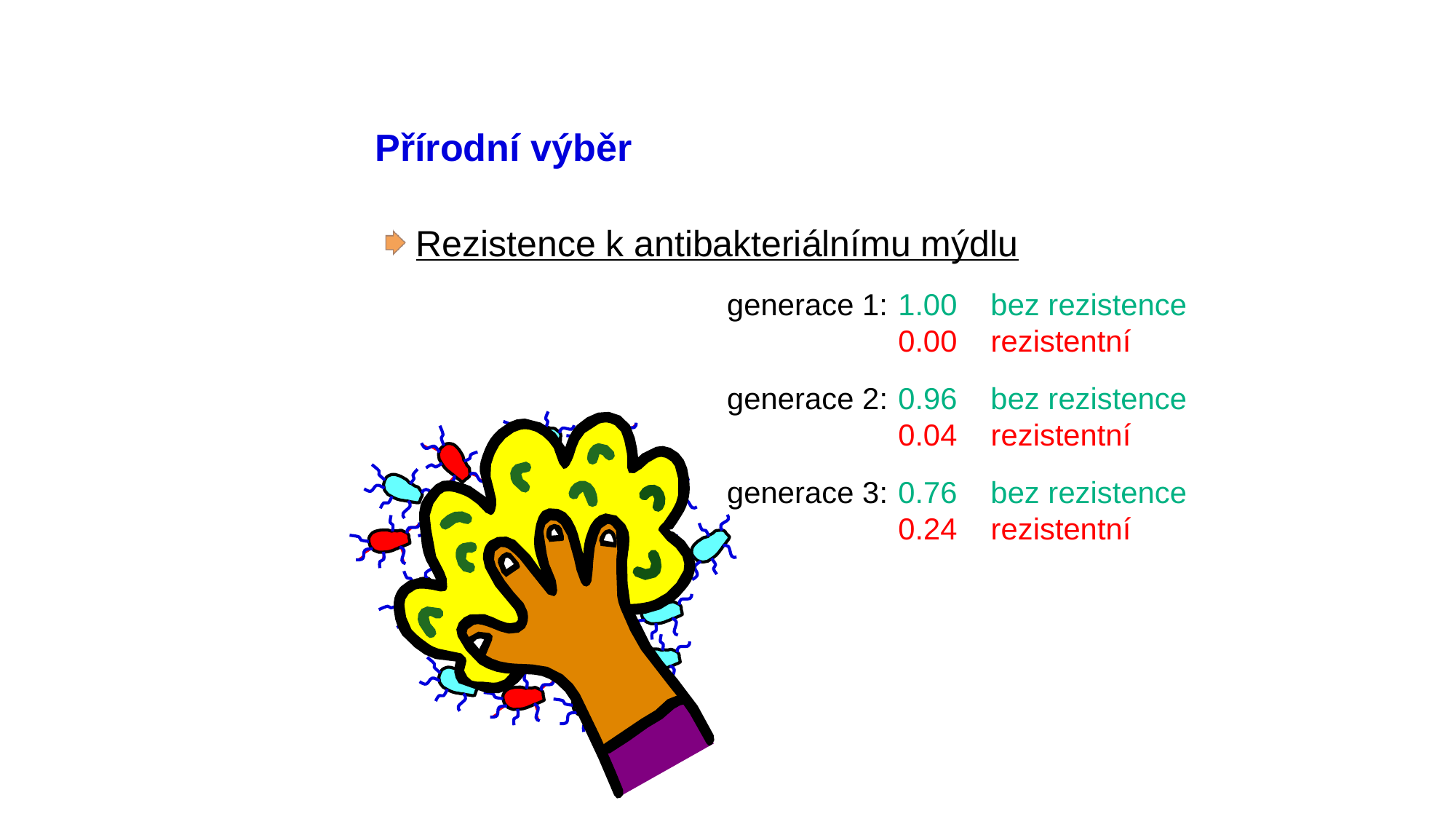

# Přírodní výběr
Rezistence k antibakteriálnímu mýdlu
generace 1: 	1.00    bez rezistence
0.00    rezistentní
generace 2: 	0.96    bez rezistence
0.04    rezistentní
generace 3: 	0.76    bez rezistence
0.24    rezistentní